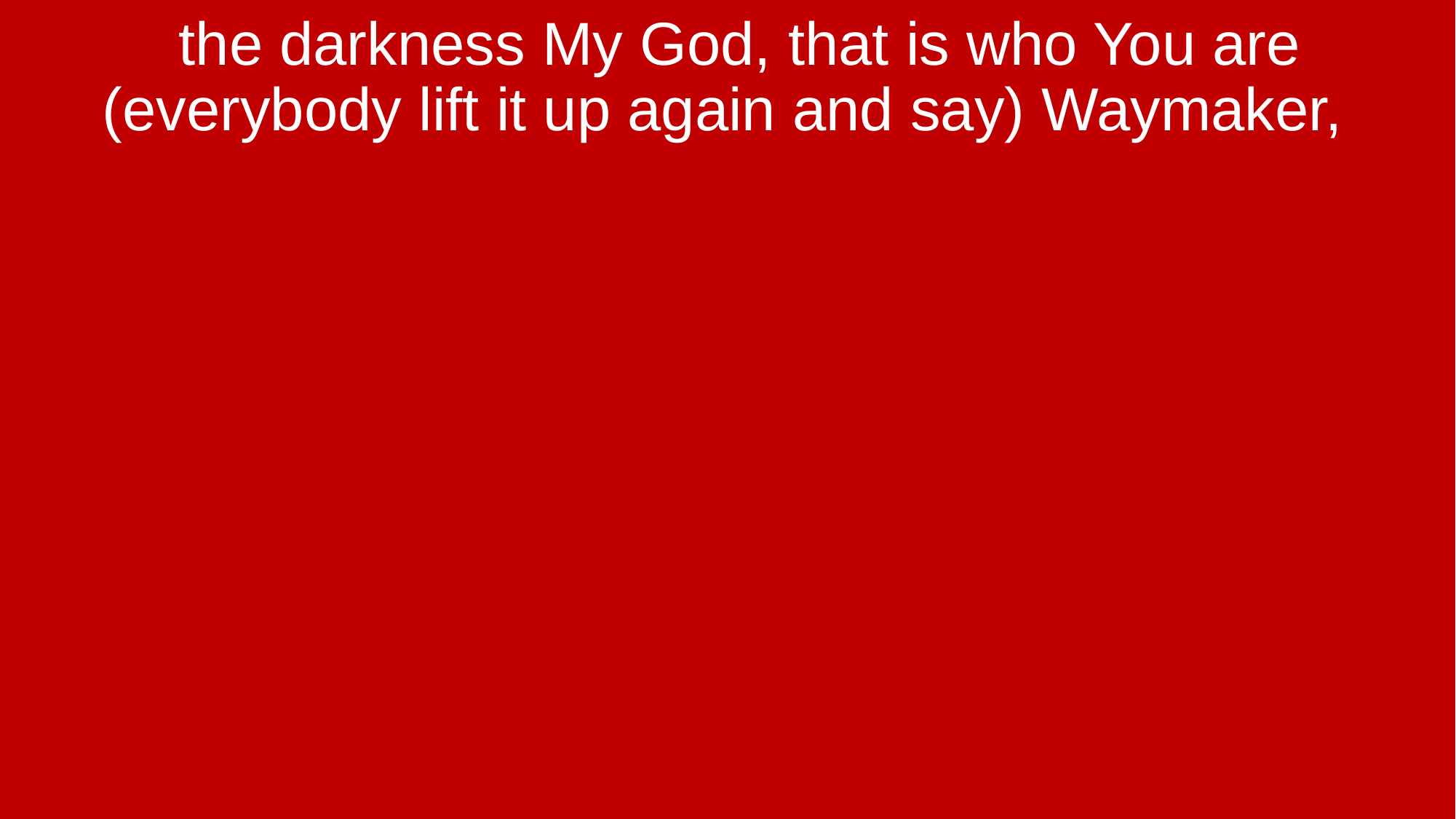

the darkness My God, that is who You are (everybody lift it up again and say) Waymaker,